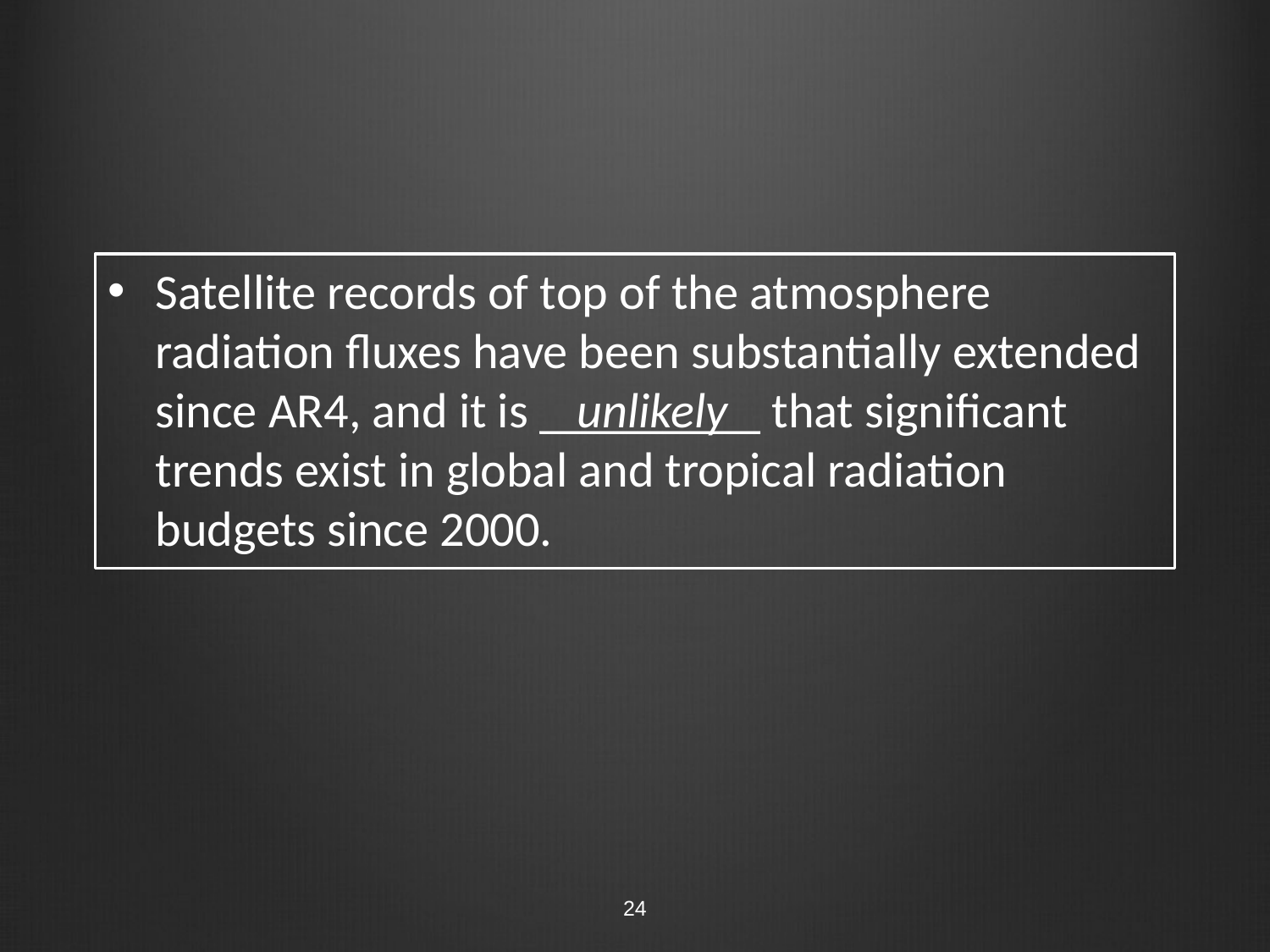

#
Satellite records of top of the atmosphere radiation fluxes have been substantially extended since AR4, and it is _________ that significant trends exist in global and tropical radiation budgets since 2000.
unlikely
24